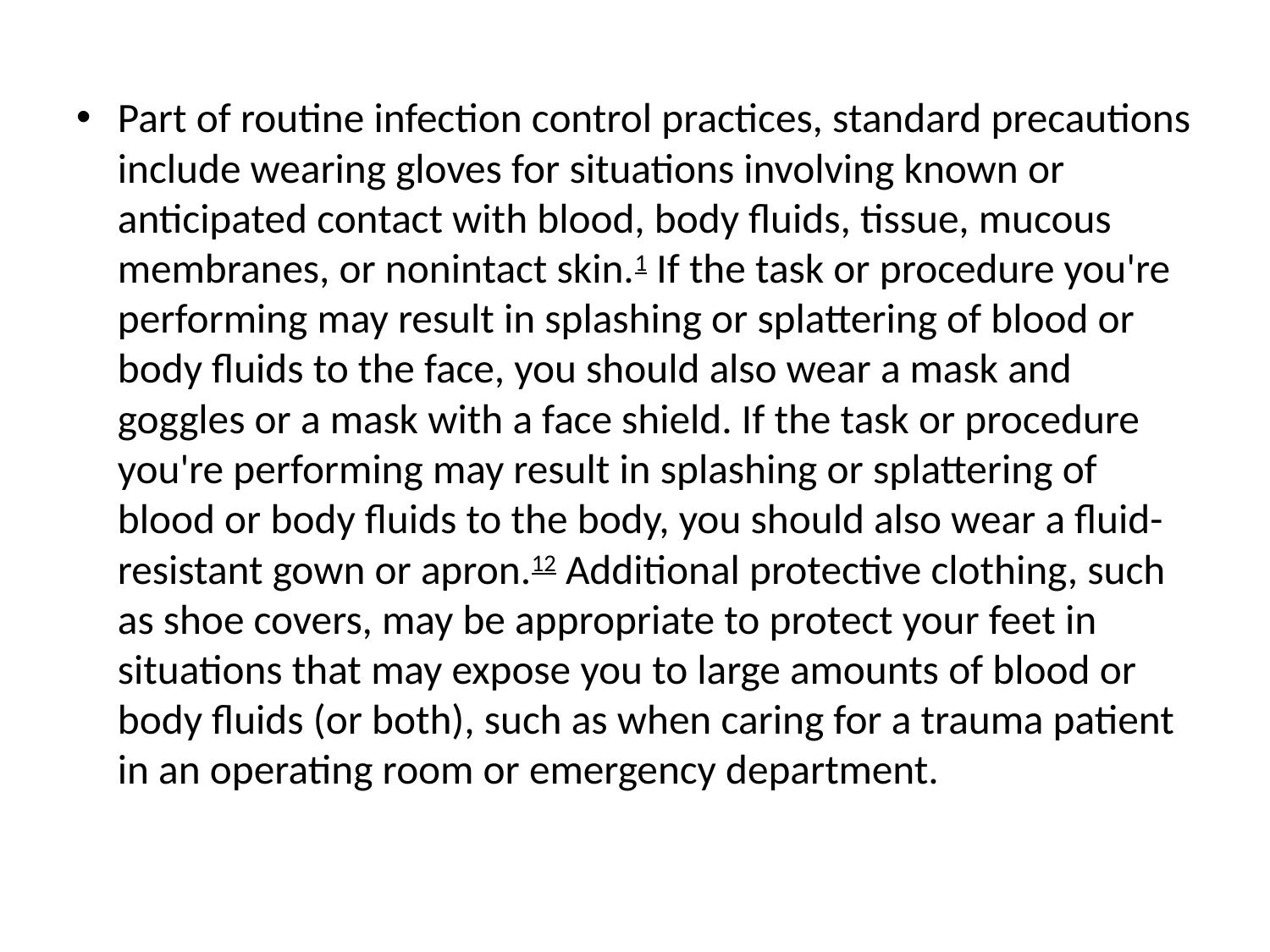

Part of routine infection control practices, standard precautions include wearing gloves for situations involving known or anticipated contact with blood, body fluids, tissue, mucous membranes, or nonintact skin.1 If the task or procedure you're performing may result in splashing or splattering of blood or body fluids to the face, you should also wear a mask and goggles or a mask with a face shield. If the task or procedure you're performing may result in splashing or splattering of blood or body fluids to the body, you should also wear a fluid-resistant gown or apron.12 Additional protective clothing, such as shoe covers, may be appropriate to protect your feet in situations that may expose you to large amounts of blood or body fluids (or both), such as when caring for a trauma patient in an operating room or emergency department.